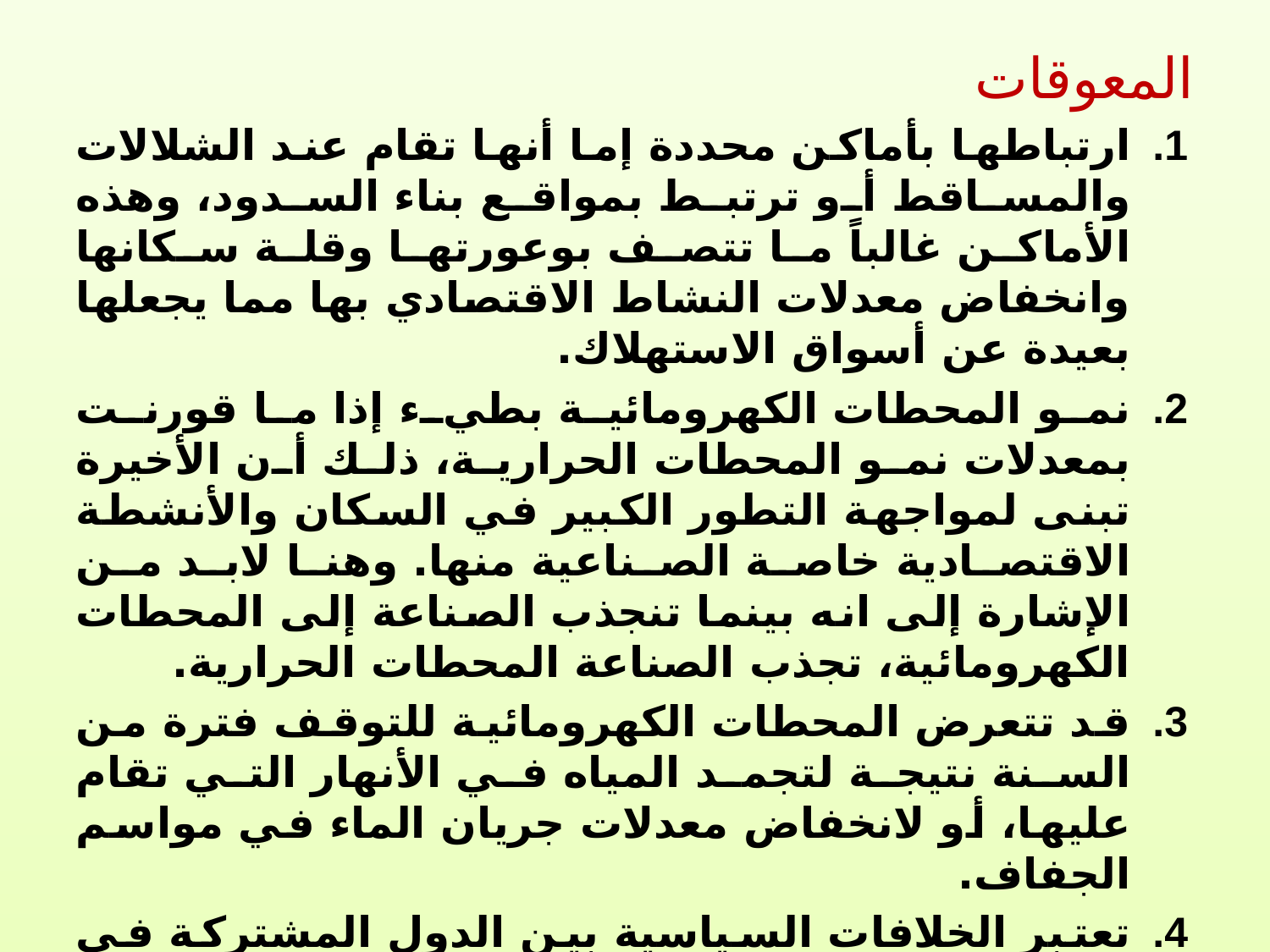

المعوقات
ارتباطها بأماكن محددة إما أنها تقام عند الشلالات والمساقط أو ترتبط بمواقع بناء السدود، وهذه الأماكن غالباً ما تتصف بوعورتها وقلة سكانها وانخفاض معدلات النشاط الاقتصادي بها مما يجعلها بعيدة عن أسواق الاستهلاك.
نمو المحطات الكهرومائية بطيء إذا ما قورنت بمعدلات نمو المحطات الحرارية، ذلك أن الأخيرة تبنى لمواجهة التطور الكبير في السكان والأنشطة الاقتصادية خاصة الصناعية منها. وهنا لابد من الإشارة إلى انه بينما تنجذب الصناعة إلى المحطات الكهرومائية، تجذب الصناعة المحطات الحرارية.
قد تتعرض المحطات الكهرومائية للتوقف فترة من السنة نتيجة لتجمد المياه في الأنهار التي تقام عليها، أو لانخفاض معدلات جريان الماء في مواسم الجفاف.
تعتبر الخلافات السياسية بين الدول المشتركة في أحواض الأنهار من العوامل المعرقلة لاستغلالها، ذلك أن استغلال هذه الأنهار يستدعي تعاون جميع الدول المشتركة في الحوض النهري. وقد يؤدي احتكار أحد هذه الأقطار لمصادر الطاقة بالنهر إلى الإضرار ببقية الأقطار في ذلك الحوض كما هي الحال في نهر الفرات.